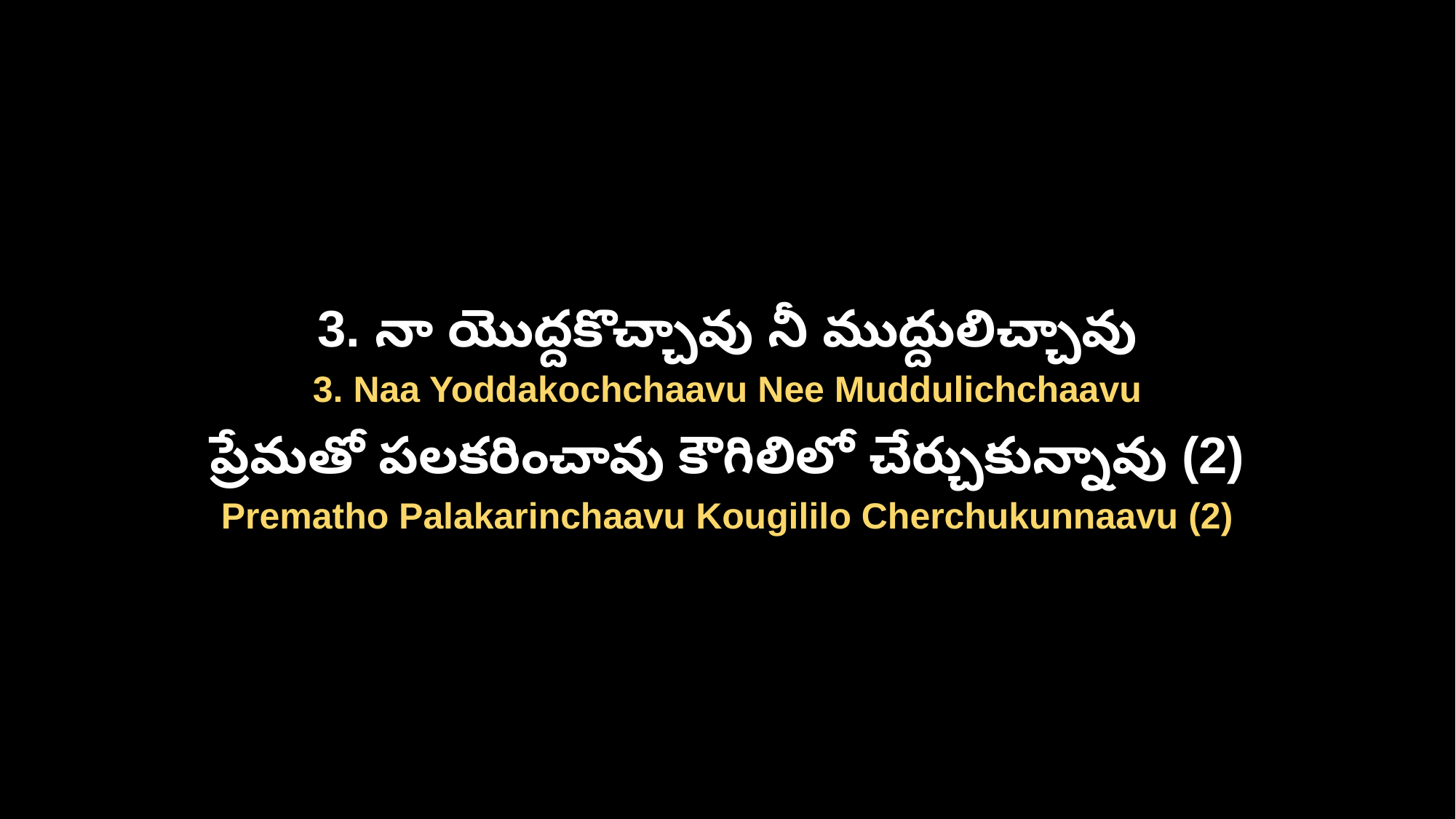

3. నా యొద్దకొచ్చావు నీ ముద్దులిచ్చావు
3. Naa Yoddakochchaavu Nee Muddulichchaavu
ప్రేమతో పలకరించావు కౌగిలిలో చేర్చుకున్నావు (2)
Prematho Palakarinchaavu Kougililo Cherchukunnaavu (2)